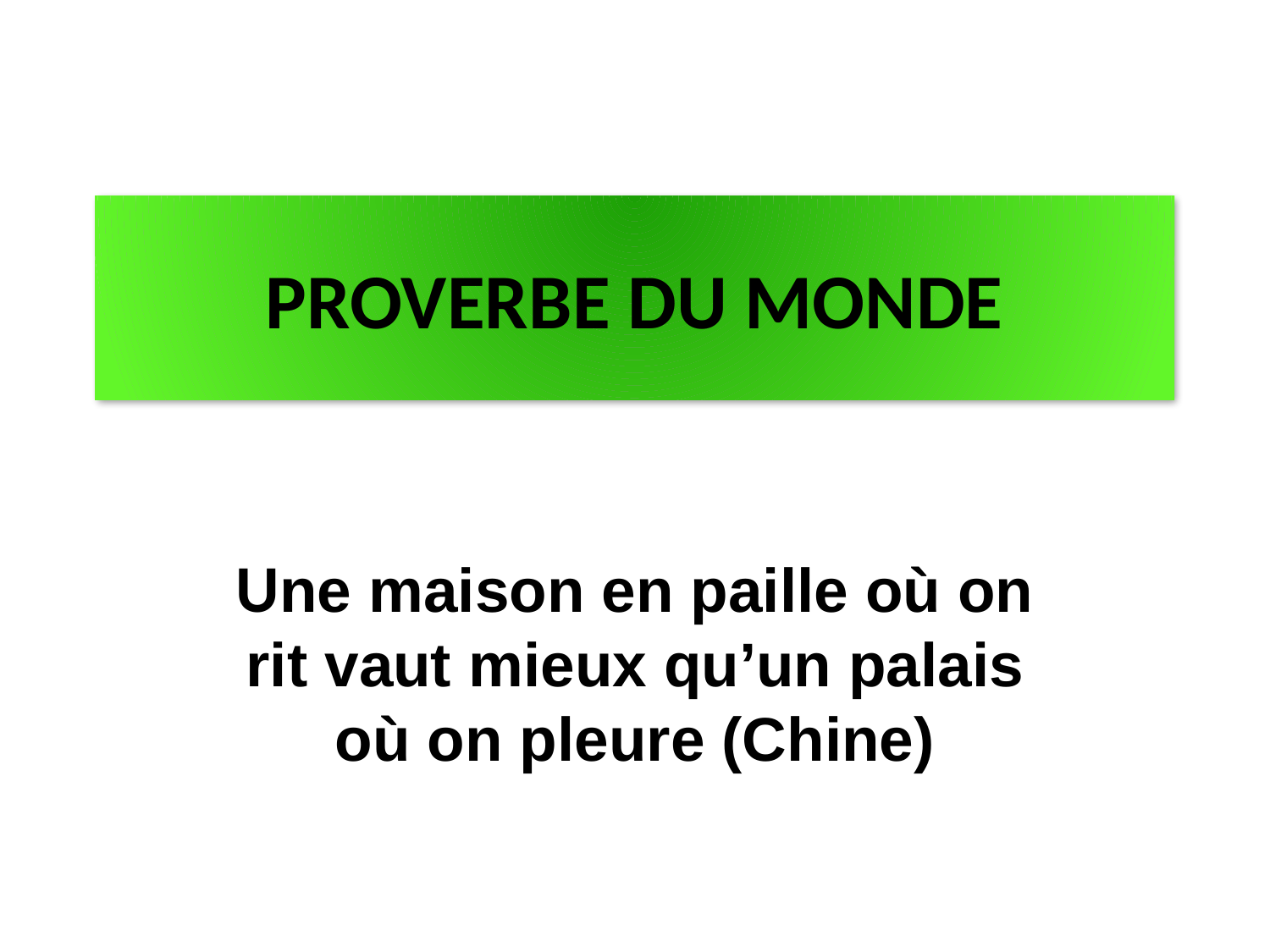

PROVERBE DU MONDE

Une maison en paille où on rit vaut mieux qu’un palais où on pleure (Chine)